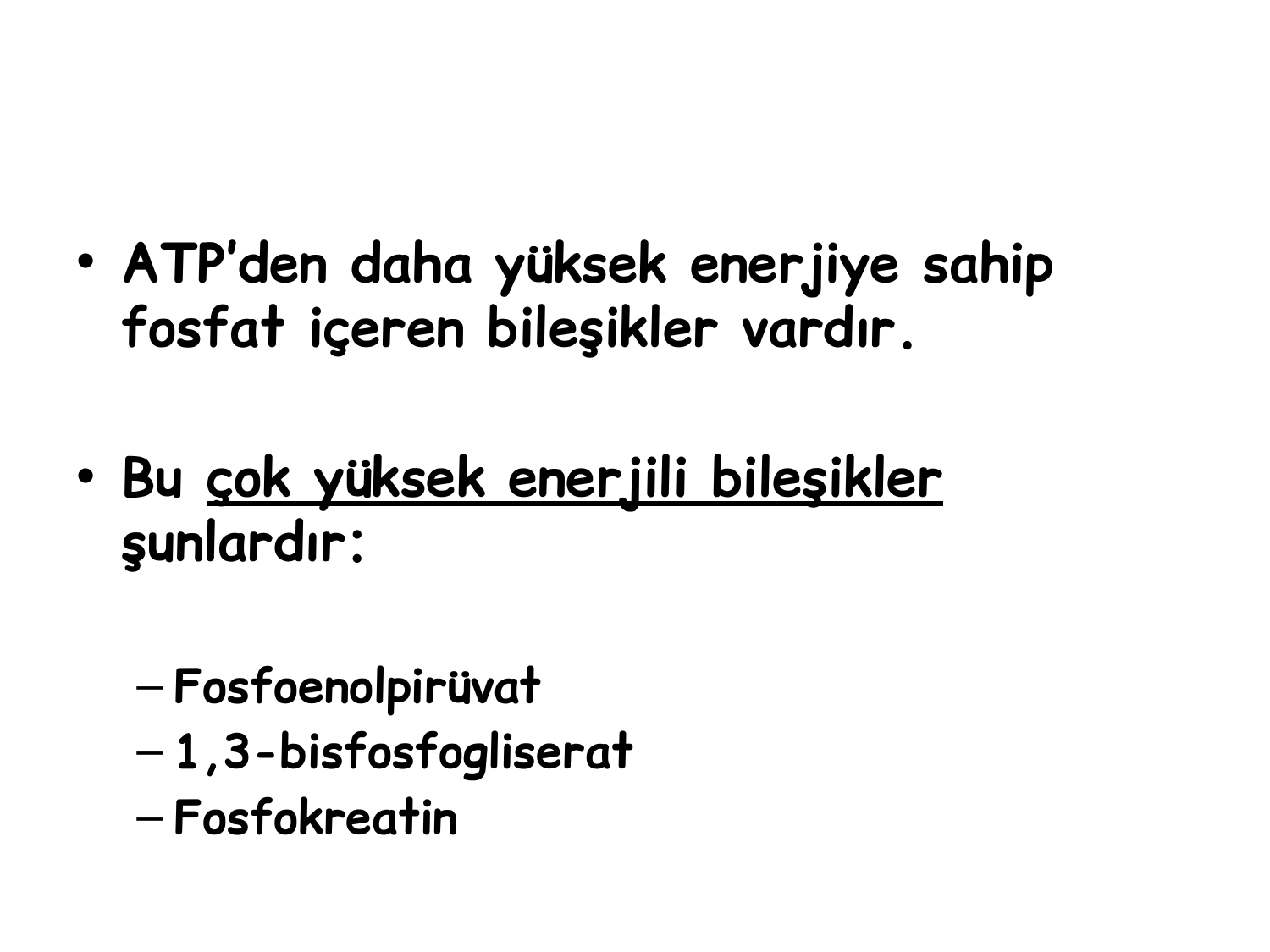

ATP’den daha yüksek enerjiye sahip fosfat içeren bileşikler vardır.

Bu çok yüksek enerjili bileşikler şunlardır:

Fosfoenolpirüvat
1,3-bisfosfogliserat
Fosfokreatin